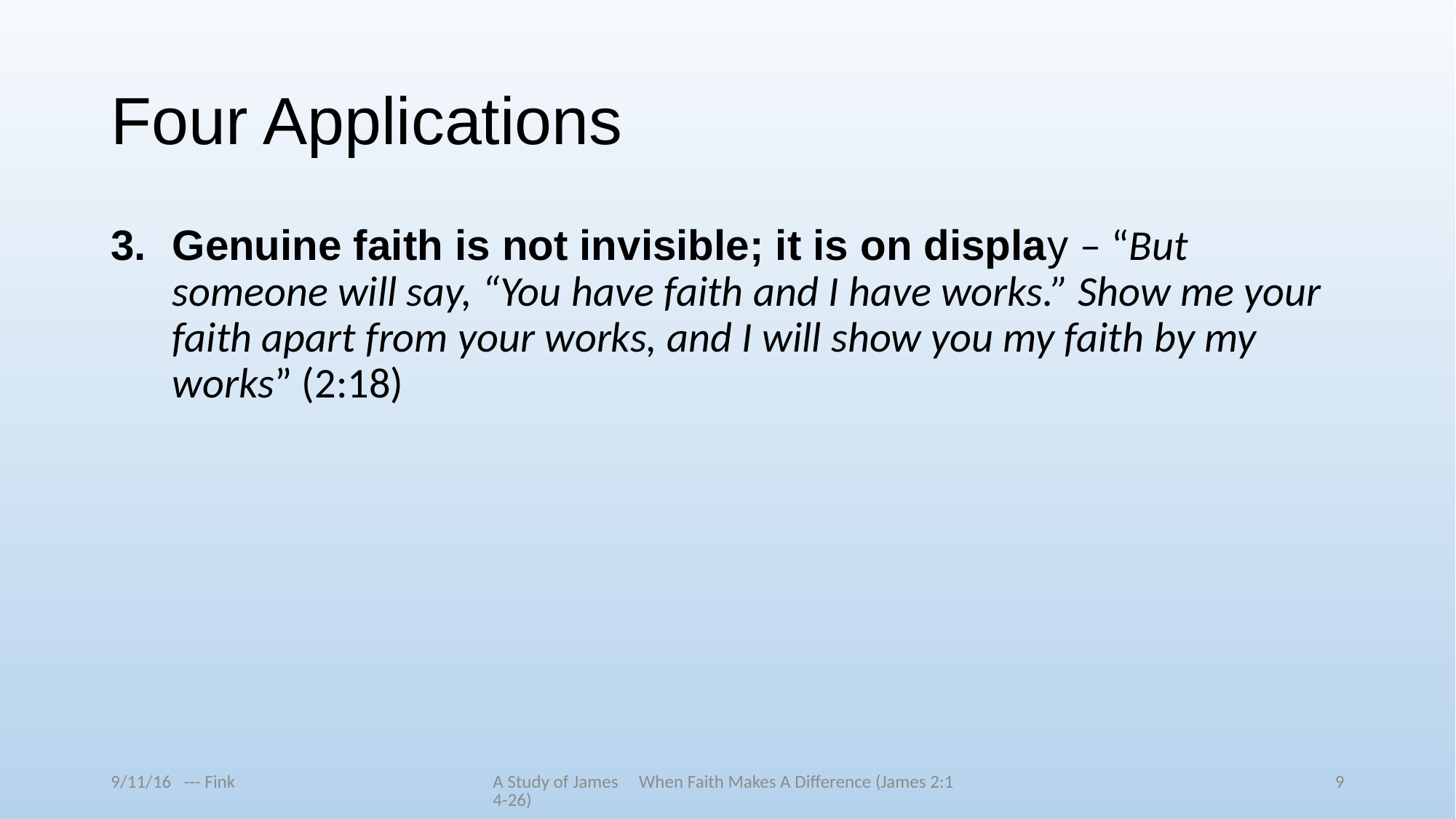

# Four Applications
Genuine faith is not invisible; it is on display – “But someone will say, “You have faith and I have works.” Show me your faith apart from your works, and I will show you my faith by my works” (2:18)
9/11/16   --- Fink
A Study of James     When Faith Makes A Difference (James 2:14-26)
9